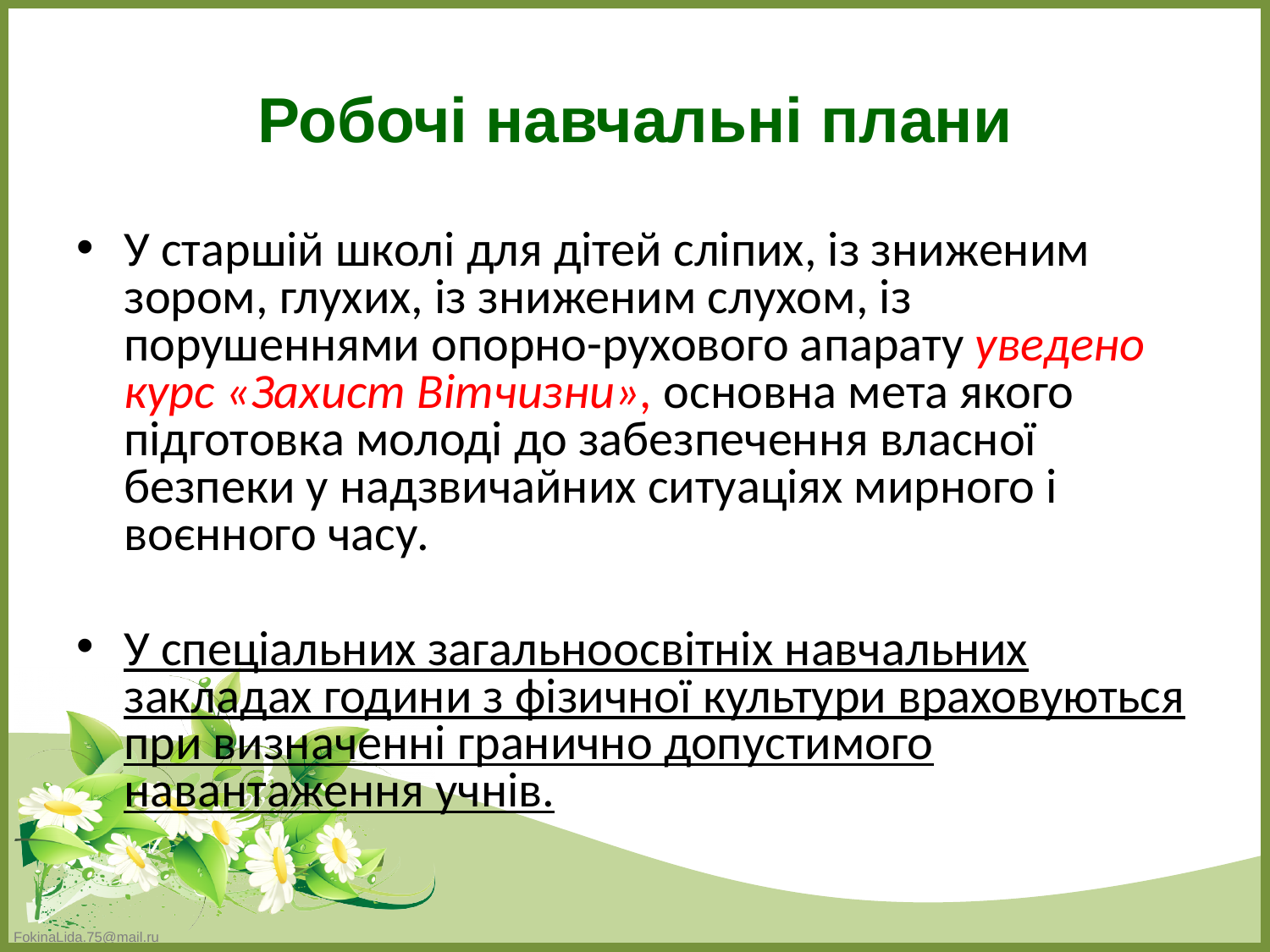

Робочі навчальні плани
У старшiй школi для дiтей слiпих, iз зниженим зором, глухих, iз зниженим слухом, iз порушеннями опорно-рухового апарату уведено курс «Захист Вiтчизни», основна мета якого пiдготовка молодi до забезпечення власної безпеки у надзвичайних ситуацiях мирного i воєнного часу.

У спецiальних загальноосвiтнiх навчальних закладах години з фiзичної культури враховуються при визначеннi гранично допустимого навантаження учнiв.